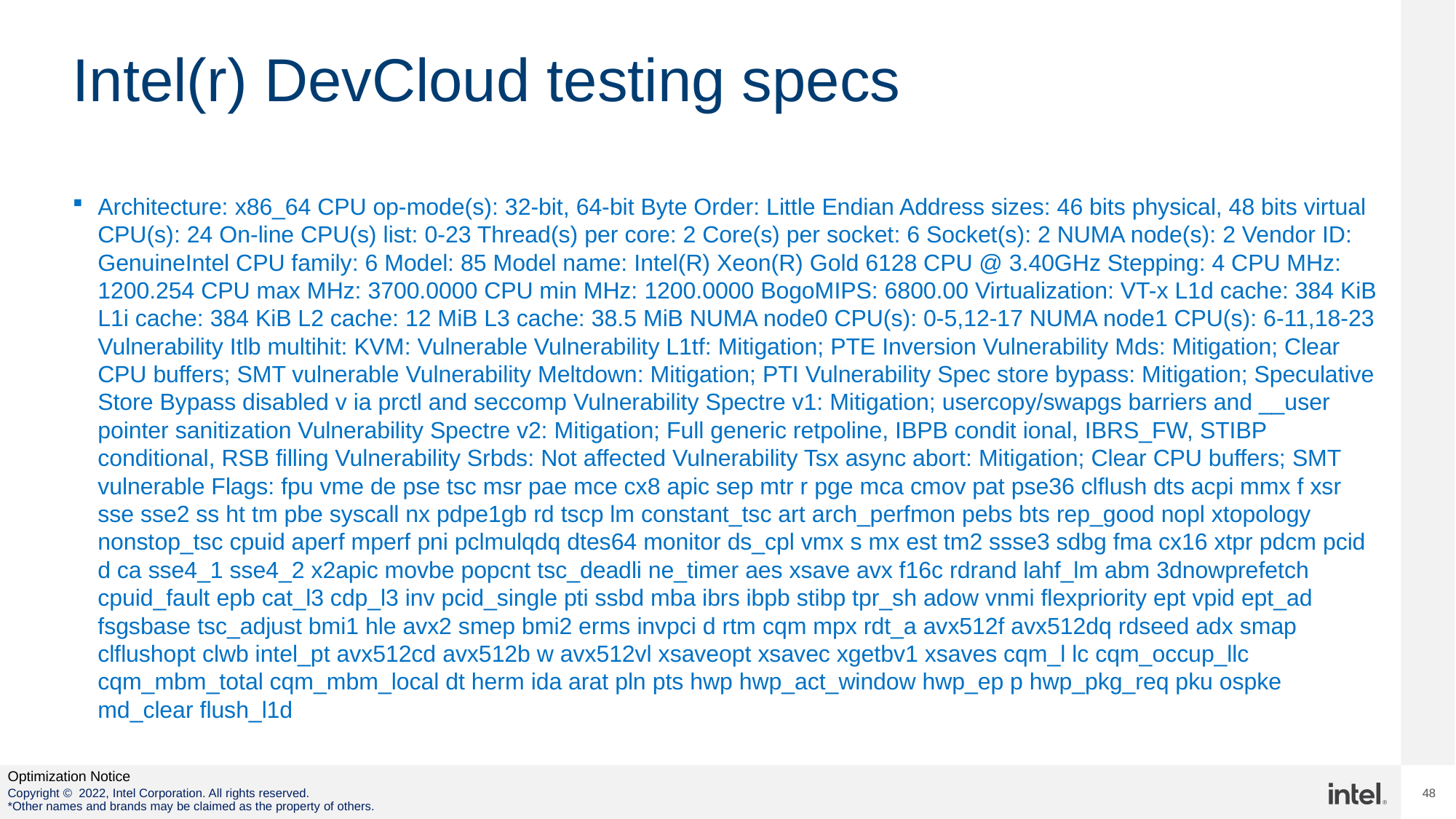

# Intel(r) DevCloud testing specs
Architecture: x86_64 CPU op-mode(s): 32-bit, 64-bit Byte Order: Little Endian Address sizes: 46 bits physical, 48 bits virtual CPU(s): 24 On-line CPU(s) list: 0-23 Thread(s) per core: 2 Core(s) per socket: 6 Socket(s): 2 NUMA node(s): 2 Vendor ID: GenuineIntel CPU family: 6 Model: 85 Model name: Intel(R) Xeon(R) Gold 6128 CPU @ 3.40GHz Stepping: 4 CPU MHz: 1200.254 CPU max MHz: 3700.0000 CPU min MHz: 1200.0000 BogoMIPS: 6800.00 Virtualization: VT-x L1d cache: 384 KiB L1i cache: 384 KiB L2 cache: 12 MiB L3 cache: 38.5 MiB NUMA node0 CPU(s): 0-5,12-17 NUMA node1 CPU(s): 6-11,18-23 Vulnerability Itlb multihit: KVM: Vulnerable Vulnerability L1tf: Mitigation; PTE Inversion Vulnerability Mds: Mitigation; Clear CPU buffers; SMT vulnerable Vulnerability Meltdown: Mitigation; PTI Vulnerability Spec store bypass: Mitigation; Speculative Store Bypass disabled v ia prctl and seccomp Vulnerability Spectre v1: Mitigation; usercopy/swapgs barriers and __user pointer sanitization Vulnerability Spectre v2: Mitigation; Full generic retpoline, IBPB condit ional, IBRS_FW, STIBP conditional, RSB filling Vulnerability Srbds: Not affected Vulnerability Tsx async abort: Mitigation; Clear CPU buffers; SMT vulnerable Flags: fpu vme de pse tsc msr pae mce cx8 apic sep mtr r pge mca cmov pat pse36 clflush dts acpi mmx f xsr sse sse2 ss ht tm pbe syscall nx pdpe1gb rd tscp lm constant_tsc art arch_perfmon pebs bts rep_good nopl xtopology nonstop_tsc cpuid aperf mperf pni pclmulqdq dtes64 monitor ds_cpl vmx s mx est tm2 ssse3 sdbg fma cx16 xtpr pdcm pcid d ca sse4_1 sse4_2 x2apic movbe popcnt tsc_deadli ne_timer aes xsave avx f16c rdrand lahf_lm abm 3dnowprefetch cpuid_fault epb cat_l3 cdp_l3 inv pcid_single pti ssbd mba ibrs ibpb stibp tpr_sh adow vnmi flexpriority ept vpid ept_ad fsgsbase tsc_adjust bmi1 hle avx2 smep bmi2 erms invpci d rtm cqm mpx rdt_a avx512f avx512dq rdseed adx smap clflushopt clwb intel_pt avx512cd avx512b w avx512vl xsaveopt xsavec xgetbv1 xsaves cqm_l lc cqm_occup_llc cqm_mbm_total cqm_mbm_local dt herm ida arat pln pts hwp hwp_act_window hwp_ep p hwp_pkg_req pku ospke md_clear flush_l1d